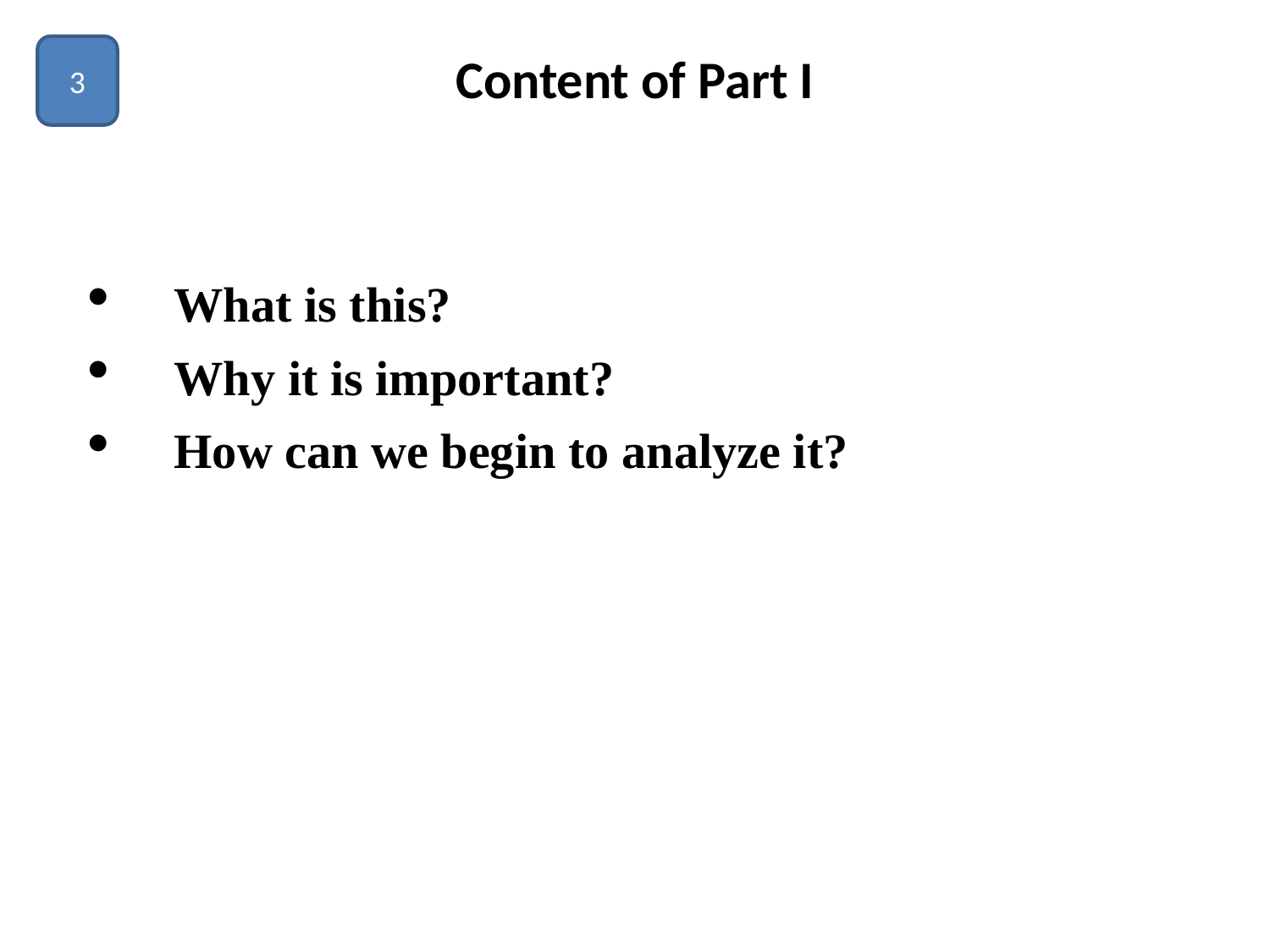

3
# Content of Part I
What is this?
Why it is important?
How can we begin to analyze it?